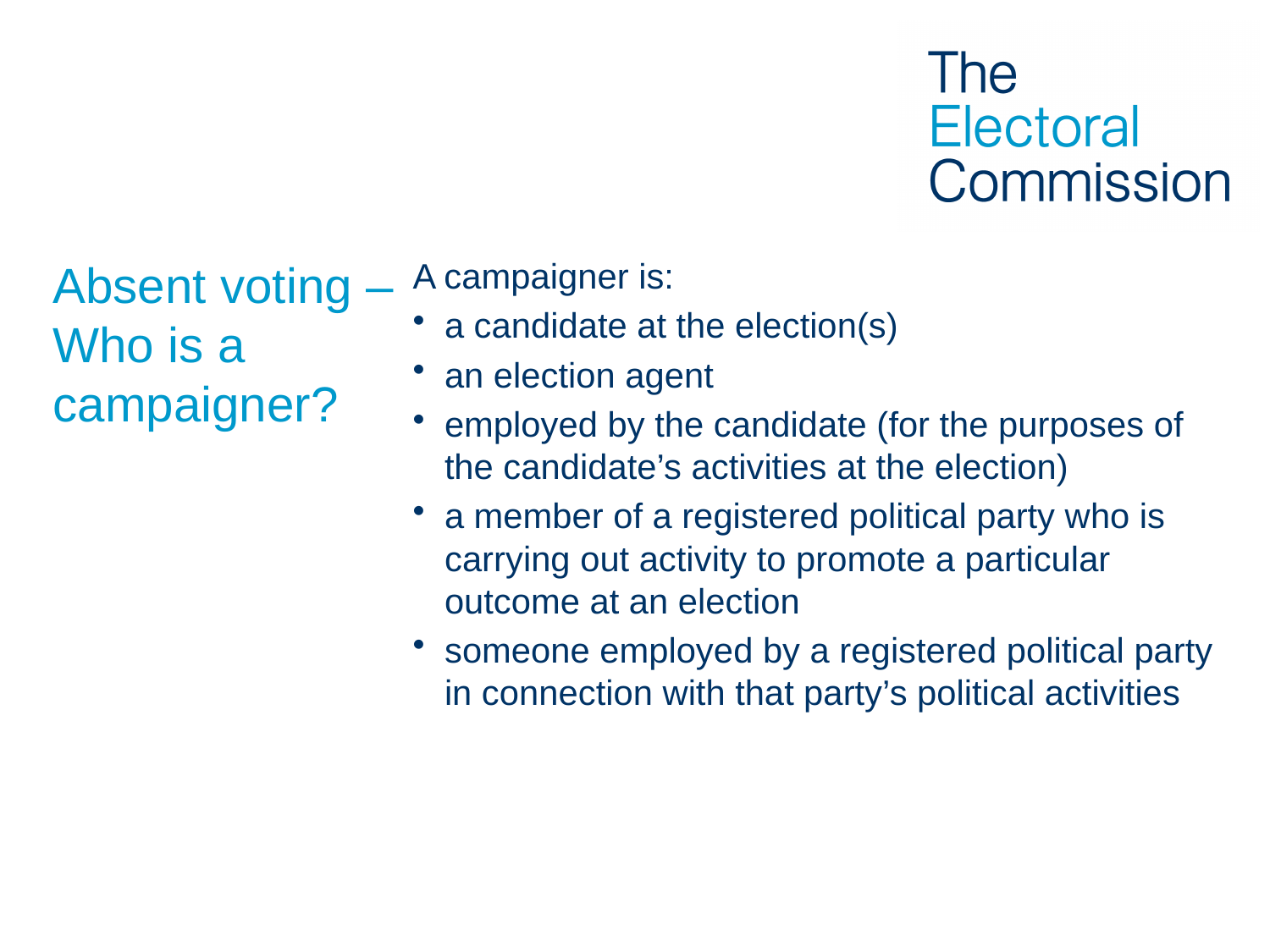

A campaigner is:
a candidate at the election(s)
an election agent
employed by the candidate (for the purposes of the candidate’s activities at the election)
a member of a registered political party who is carrying out activity to promote a particular outcome at an election
someone employed by a registered political party in connection with that party’s political activities
# Absent voting – Who is a campaigner?